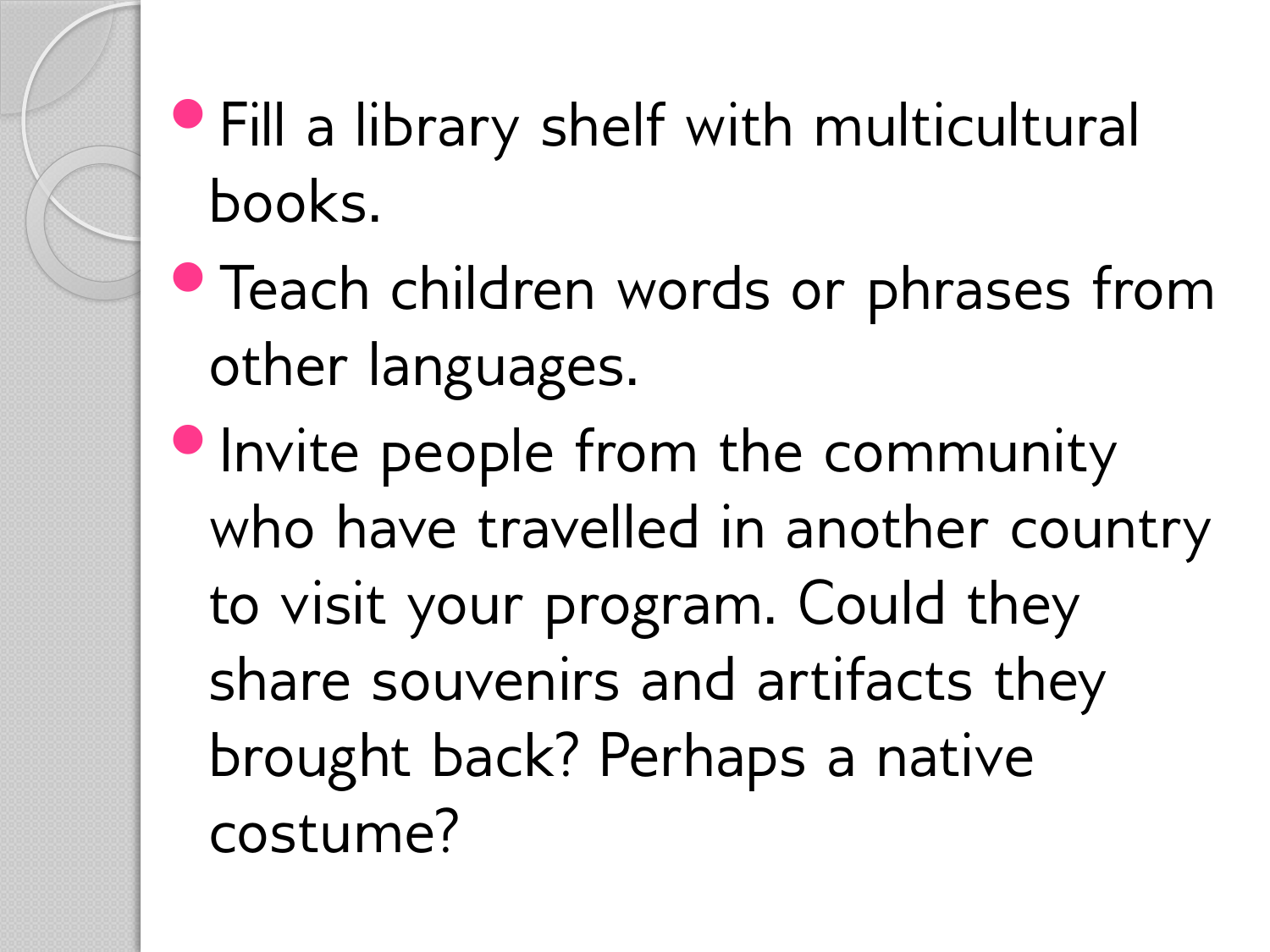

Fill a library shelf with multicultural books.
Teach children words or phrases from other languages.
Invite people from the community who have travelled in another country to visit your program. Could they share souvenirs and artifacts they brought back? Perhaps a native costume?